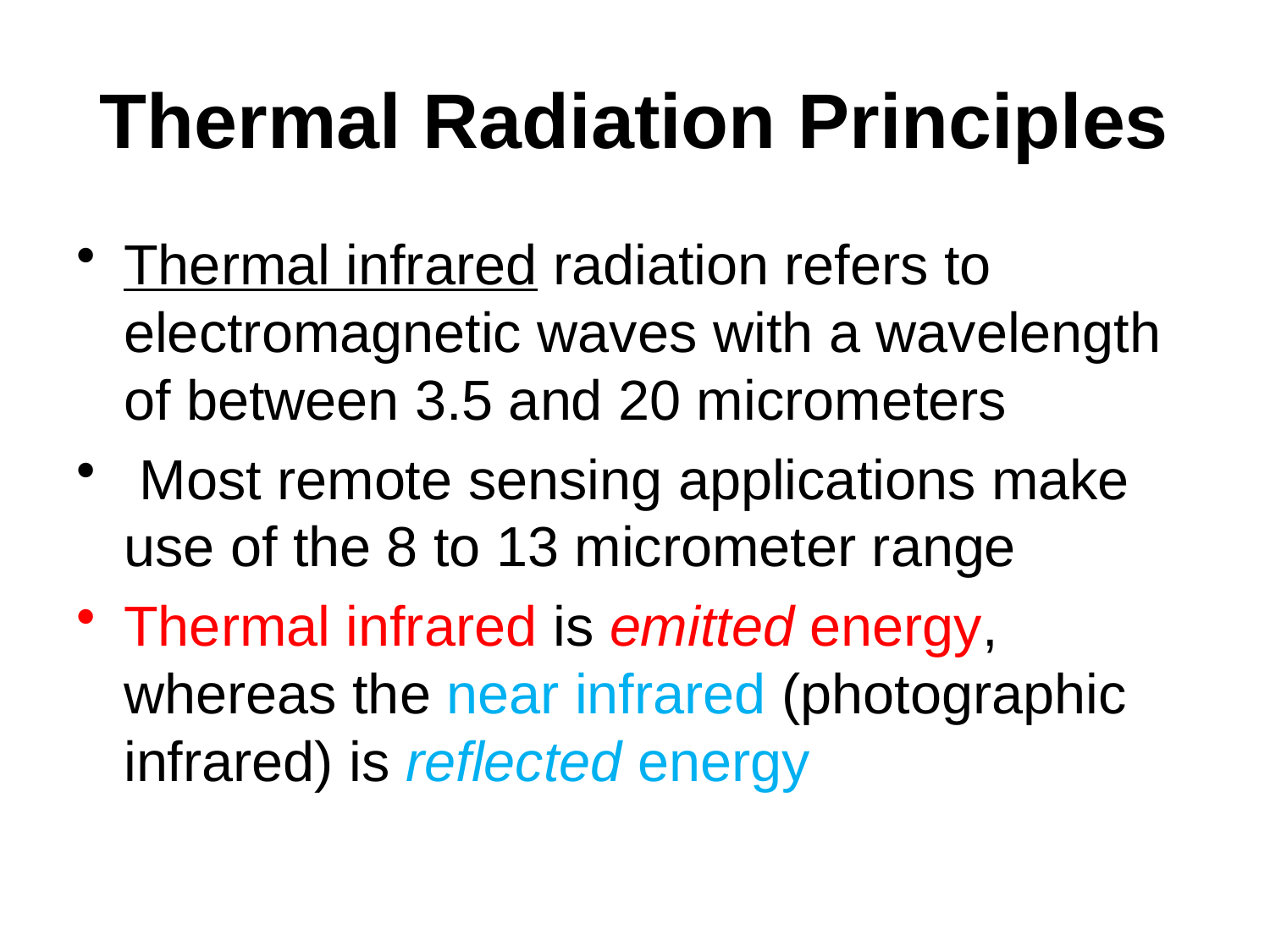

# Thermal Radiation Principles
Thermal infrared radiation refers to electromagnetic waves with a wavelength of between 3.5 and 20 micrometers
 Most remote sensing applications make use of the 8 to 13 micrometer range
Thermal infrared is emitted energy, whereas the near infrared (photographic infrared) is reflected energy